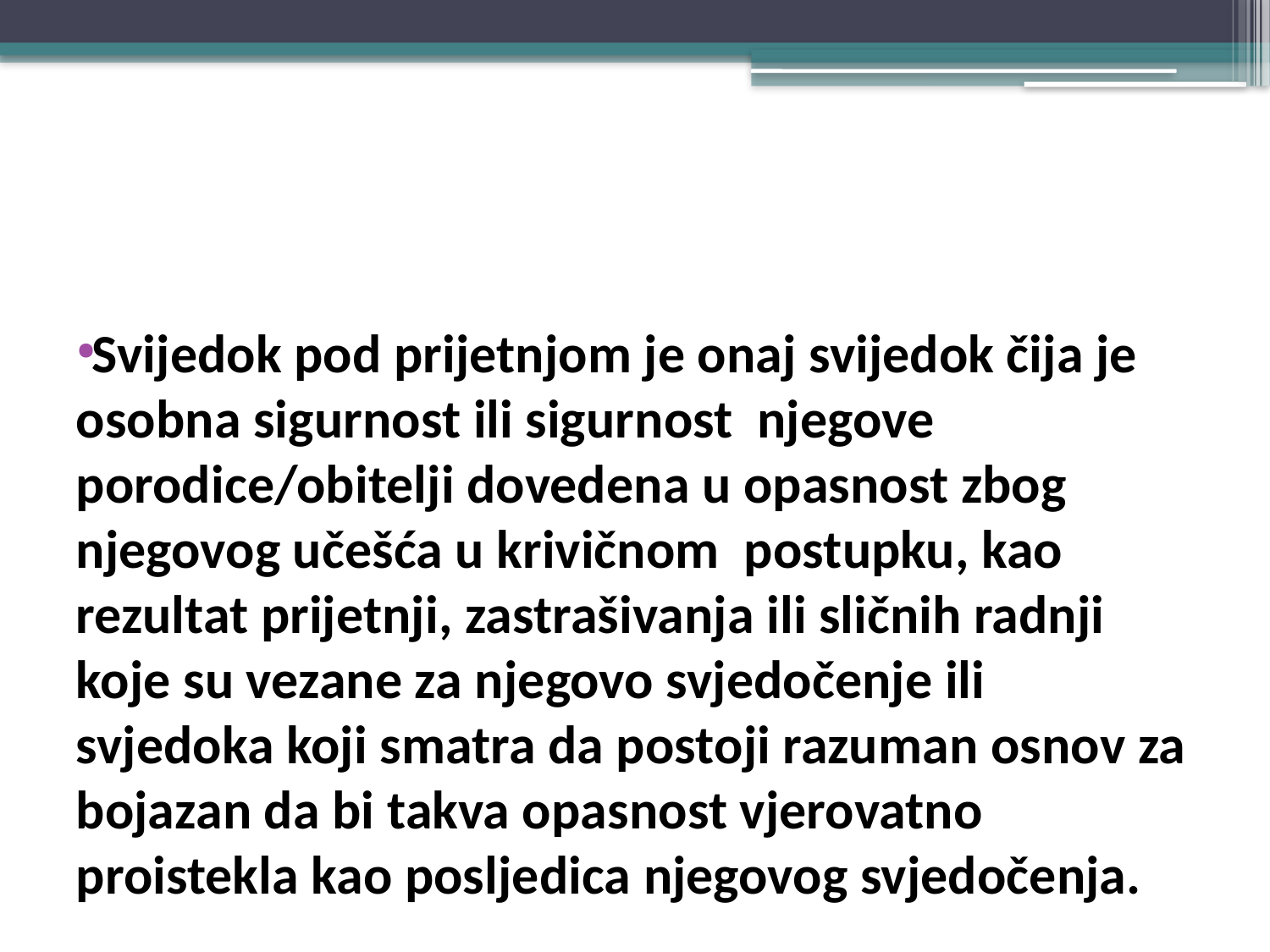

#
Svijedok pod prijetnjom je onaj svijedok čija je osobna sigurnost ili sigurnost  njegove porodice/obitelji dovedena u opasnost zbog njegovog učešća u krivičnom  postupku, kao rezultat prijetnji, zastrašivanja ili sličnih radnji koje su vezane za njegovo svjedočenje ili svjedoka koji smatra da postoji razuman osnov za bojazan da bi takva opasnost vjerovatno proistekla kao posljedica njegovog svjedočenja.